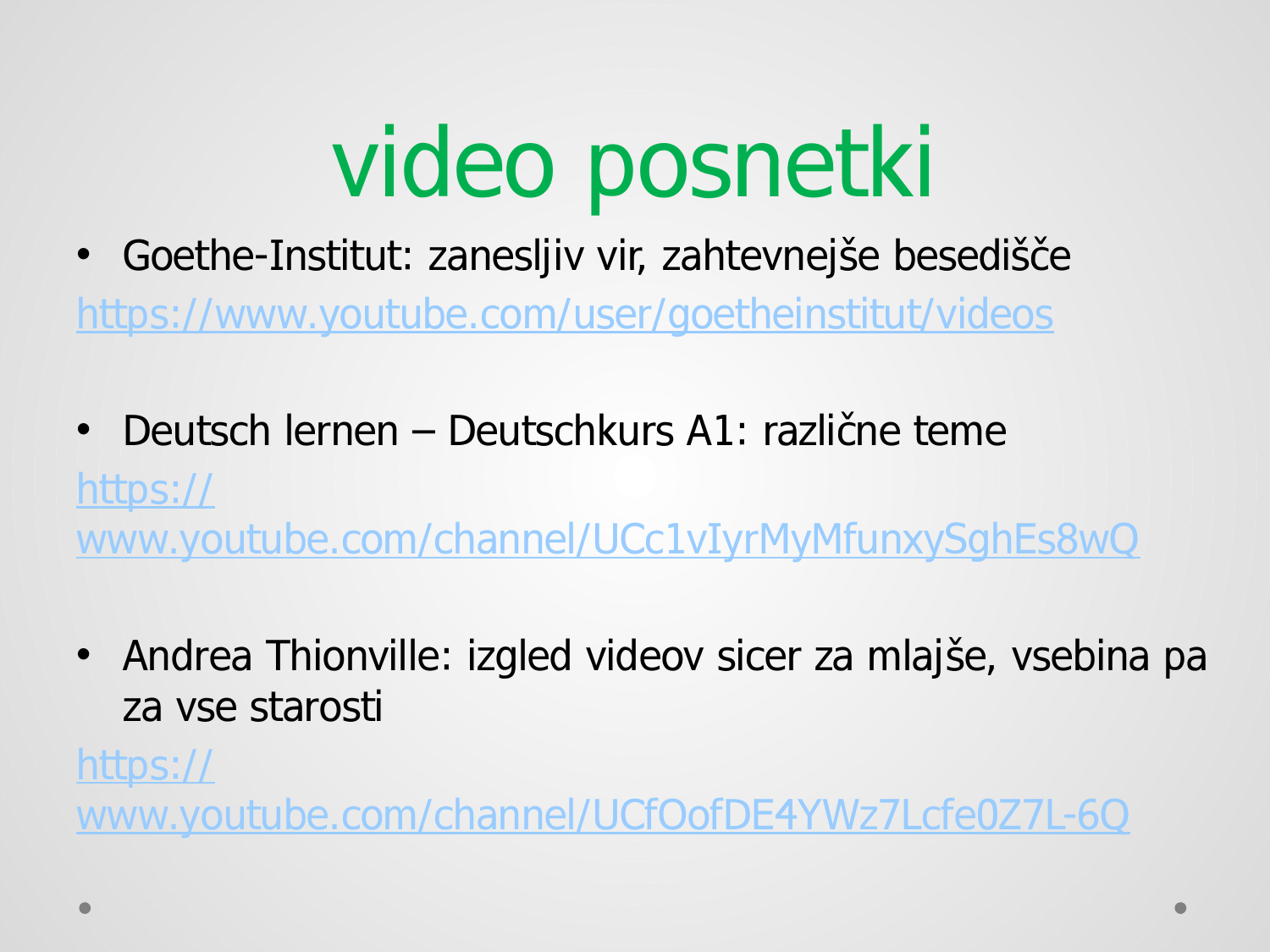

# video posnetki
Goethe-Institut: zanesljiv vir, zahtevnejše besedišče
https://www.youtube.com/user/goetheinstitut/videos

Deutsch lernen – Deutschkurs A1: različne teme
https://www.youtube.com/channel/UCc1vIyrMyMfunxySghEs8wQ

Andrea Thionville: izgled videov sicer za mlajše, vsebina pa za vse starosti
https://www.youtube.com/channel/UCfOofDE4YWz7Lcfe0Z7L-6Q